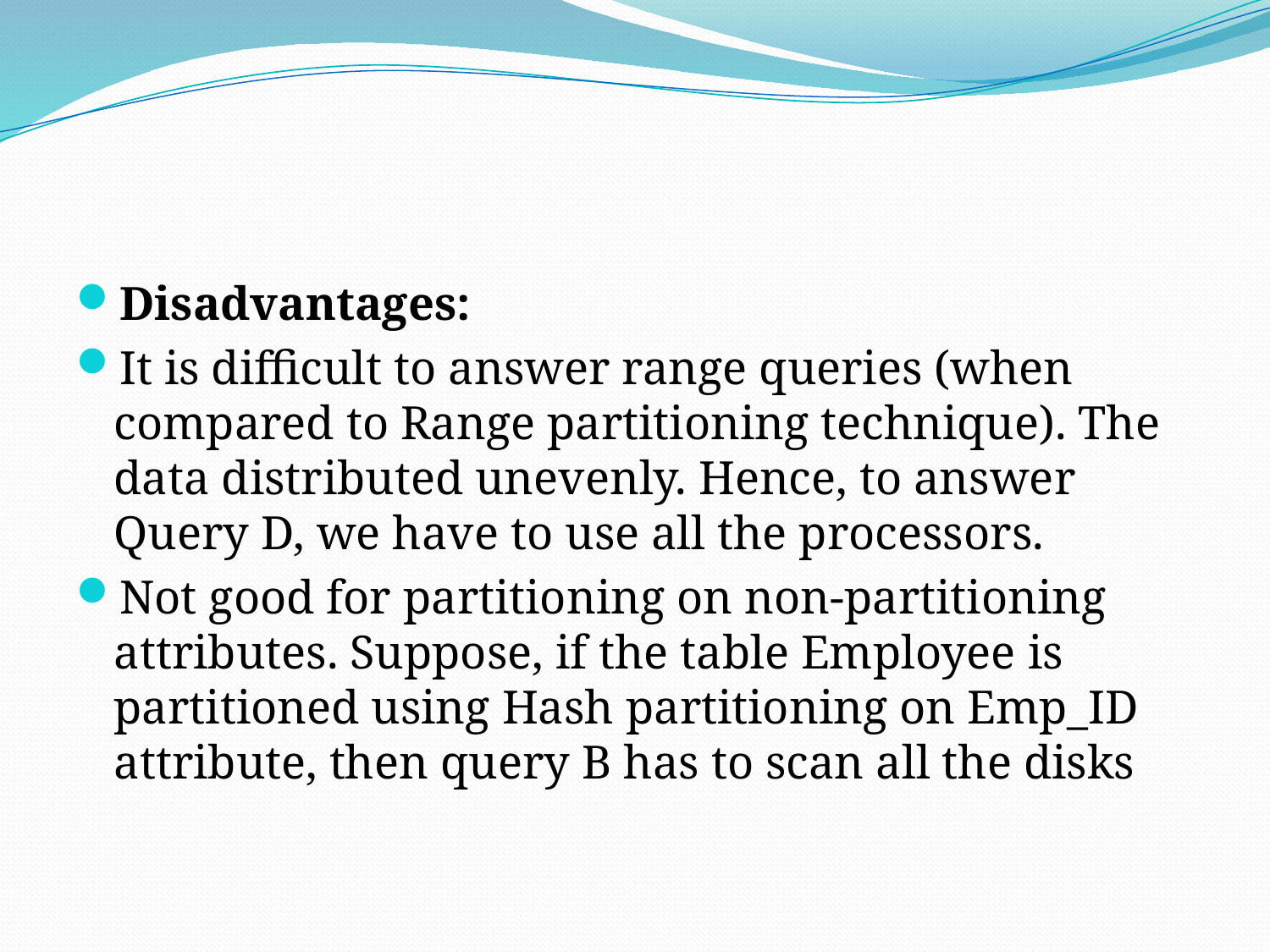

#
Disadvantages:
It is difficult to answer range queries (when compared to Range partitioning technique). The data distributed unevenly. Hence, to answer Query D, we have to use all the processors.
Not good for partitioning on non-partitioning attributes. Suppose, if the table Employee is partitioned using Hash partitioning on Emp_ID attribute, then query B has to scan all the disks